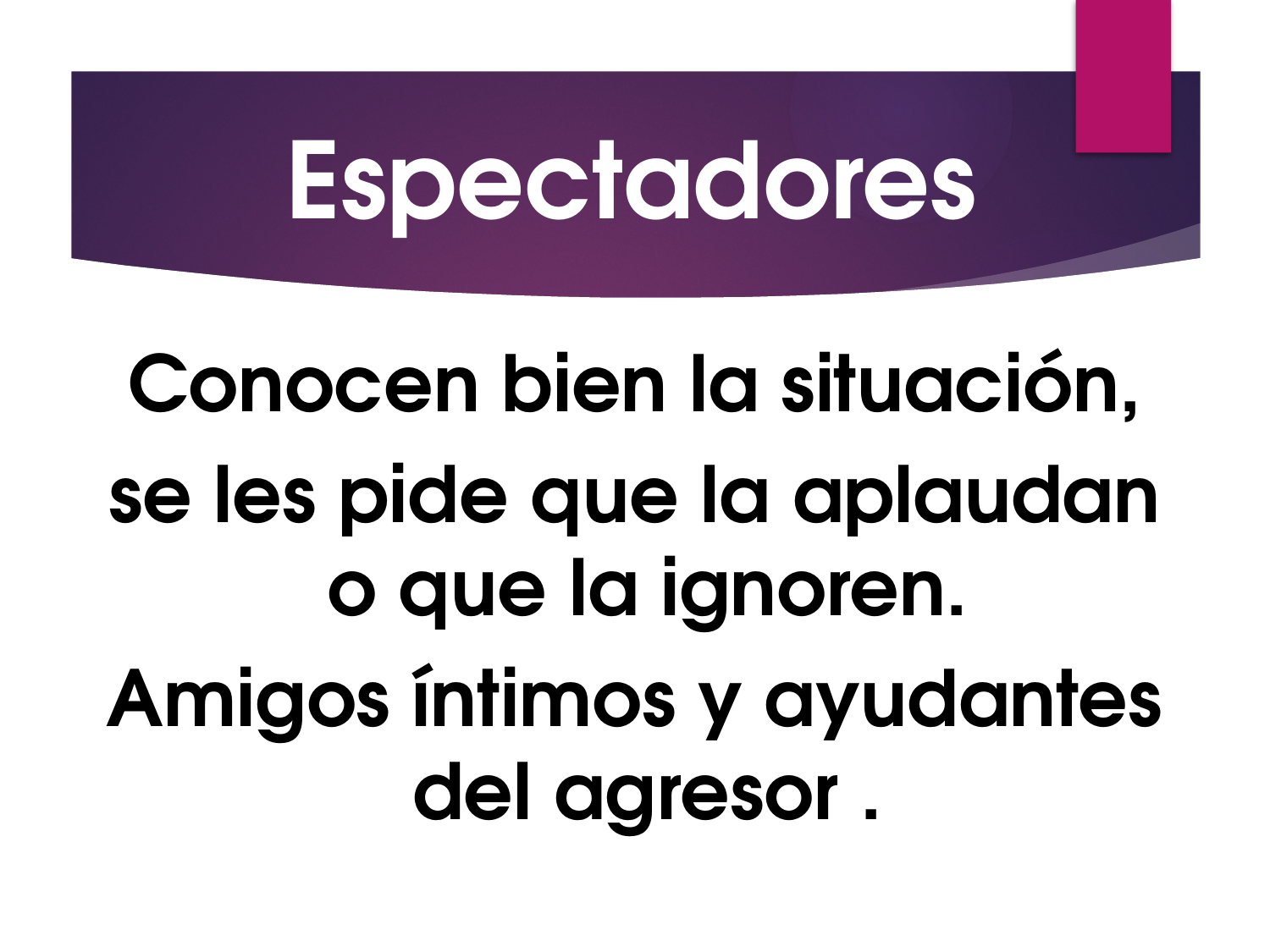

# Espectadores
Conocen bien la situación,
se les pide que la aplaudan o que la ignoren.
Amigos íntimos y ayudantes del agresor .